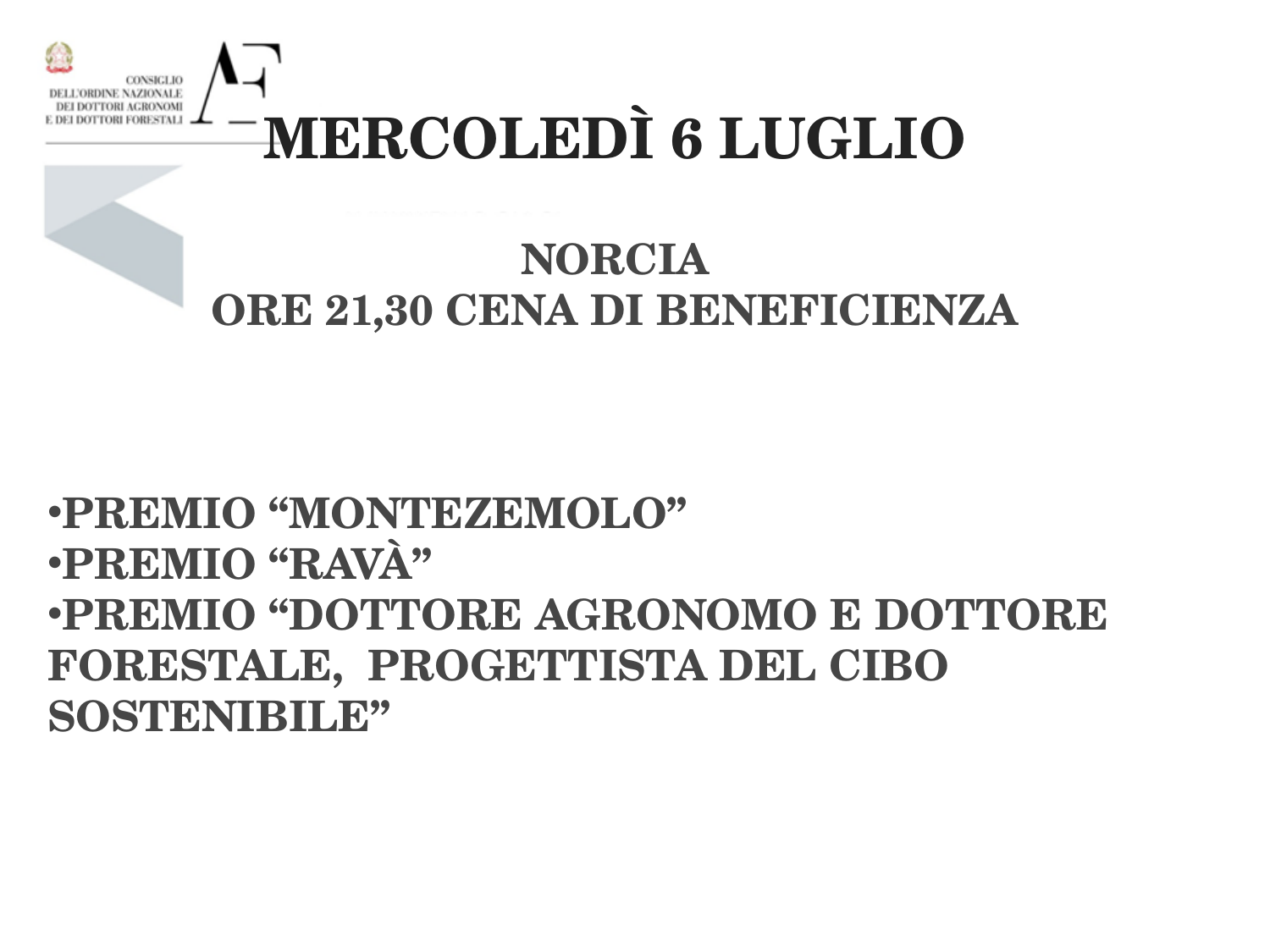

Mercoledì 6 luglio
Norcia
Ore 21,30 Cena di beneficienza

Premio “Montezemolo”
Premio “ravà”
PREMIO “DOTTORE AGRONOMO E DOTTORE FORESTALE,  PROGETTISTA DEL CIBO SOSTENIBILE”

#